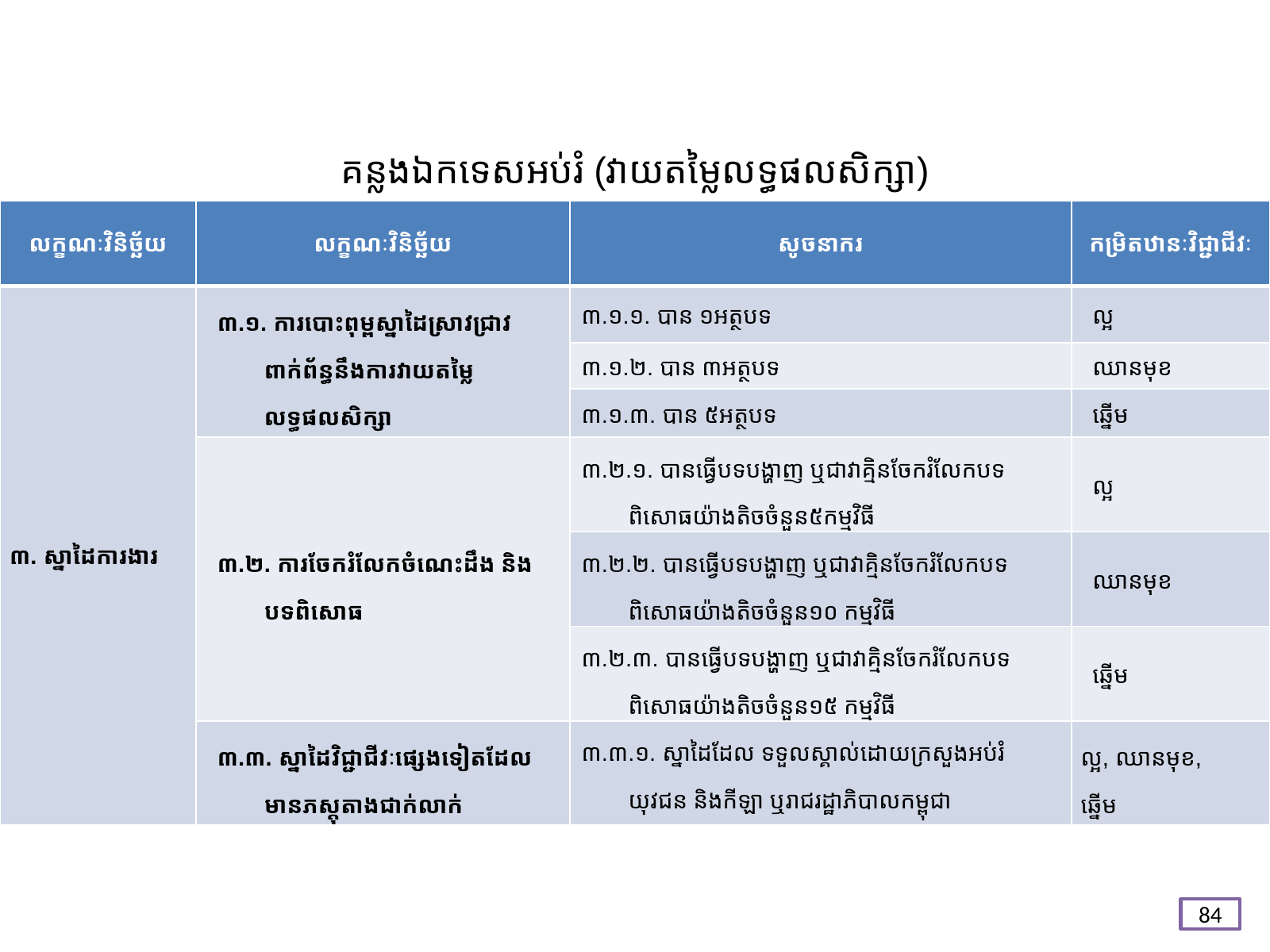

# គន្លង​ឯកទេសអប់រំ (វាយតម្លៃលទ្ធផលសិក្សា)
| លក្ខណៈវិនិច្ឆ័យ | លក្ខណៈវិនិច្ឆ័យ | សូចនាករ | កម្រិតឋានៈវិជ្ជាជីវៈ |
| --- | --- | --- | --- |
| ៣. ស្នាដៃការងារ | ៣.១. ការបោះពុម្ពស្នាដៃស្រាវជ្រាវពាក់ព័ន្ធនឹងការវាយតម្លៃលទ្ធផលសិក្សា | ៣.១.១. បាន ១អត្ថបទ | ល្អ |
|  |  | ៣.១.២. បាន ៣អត្ថបទ | ឈានមុខ |
|  |  | ៣.១.៣. បាន ៥អត្ថបទ | ឆ្នើម |
|  | ៣.២. ការចែករំលែកចំណេះដឹង និងបទពិសោធ | ៣.២.១. បានធ្វើបទបង្ហាញ ឬជាវាគ្មិនចែករំលែកបទពិសោធយ៉ាងតិចចំនួន៥កម្មវិធី | ល្អ |
|  |  | ៣.២.២. បានធ្វើបទបង្ហាញ ឬជាវាគ្មិនចែករំលែកបទពិសោធយ៉ាងតិចចំនួន១០ កម្មវិធី | ឈានមុខ |
|  |  | ៣.២.៣. បានធ្វើបទបង្ហាញ ឬជាវាគ្មិនចែករំលែកបទពិសោធយ៉ាងតិចចំនួន១៥ កម្មវិធី | ឆ្នើម |
|  | ៣.៣. ស្នាដៃវិជ្ជាជីវៈផ្សេងទៀតដែលមានភស្តុតាងជាក់លាក់ | ៣.៣.១. ស្នាដៃដែល ទទួលស្គាល់ដោយក្រសួងអប់រំ យុវជន និងកីឡា ឬរាជរដ្ឋាភិបាលកម្ពុជា | ល្អ, ឈានមុខ, ឆ្នើម |
84